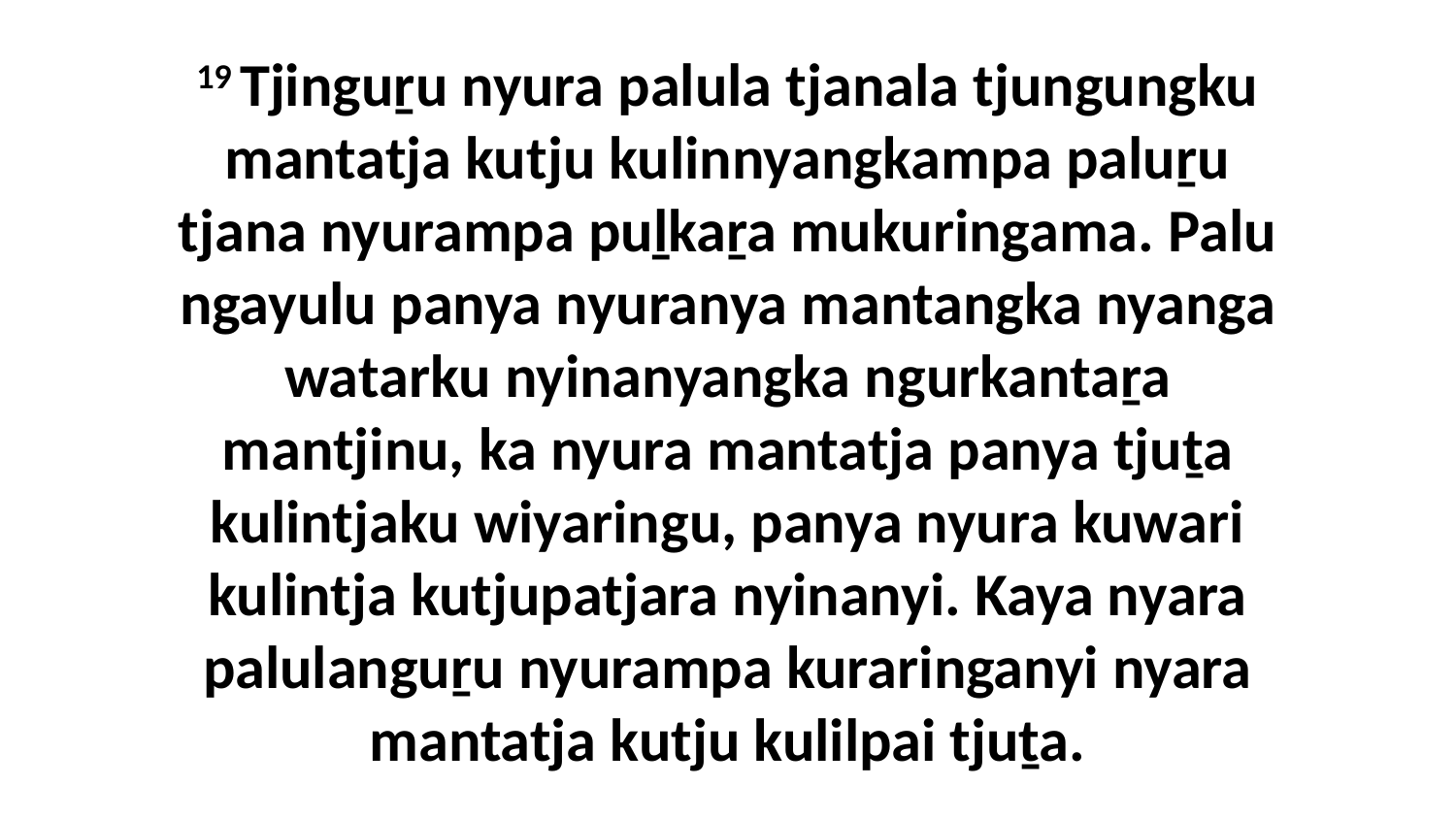

19 Tjinguṟu nyura palula tjanala tjungungku mantatja kutju kulinnyangkampa paluṟu tjana nyurampa puḻkaṟa mukuringama. Palu ngayulu panya nyuranya mantangka nyanga watarku nyinanyangka ngurkantaṟa mantjinu, ka nyura mantatja panya tjuṯa kulintjaku wiyaringu, panya nyura kuwari kulintja kutjupatjara nyinanyi. Kaya nyara palulanguṟu nyurampa kuraringanyi nyara mantatja kutju kulilpai tjuṯa.